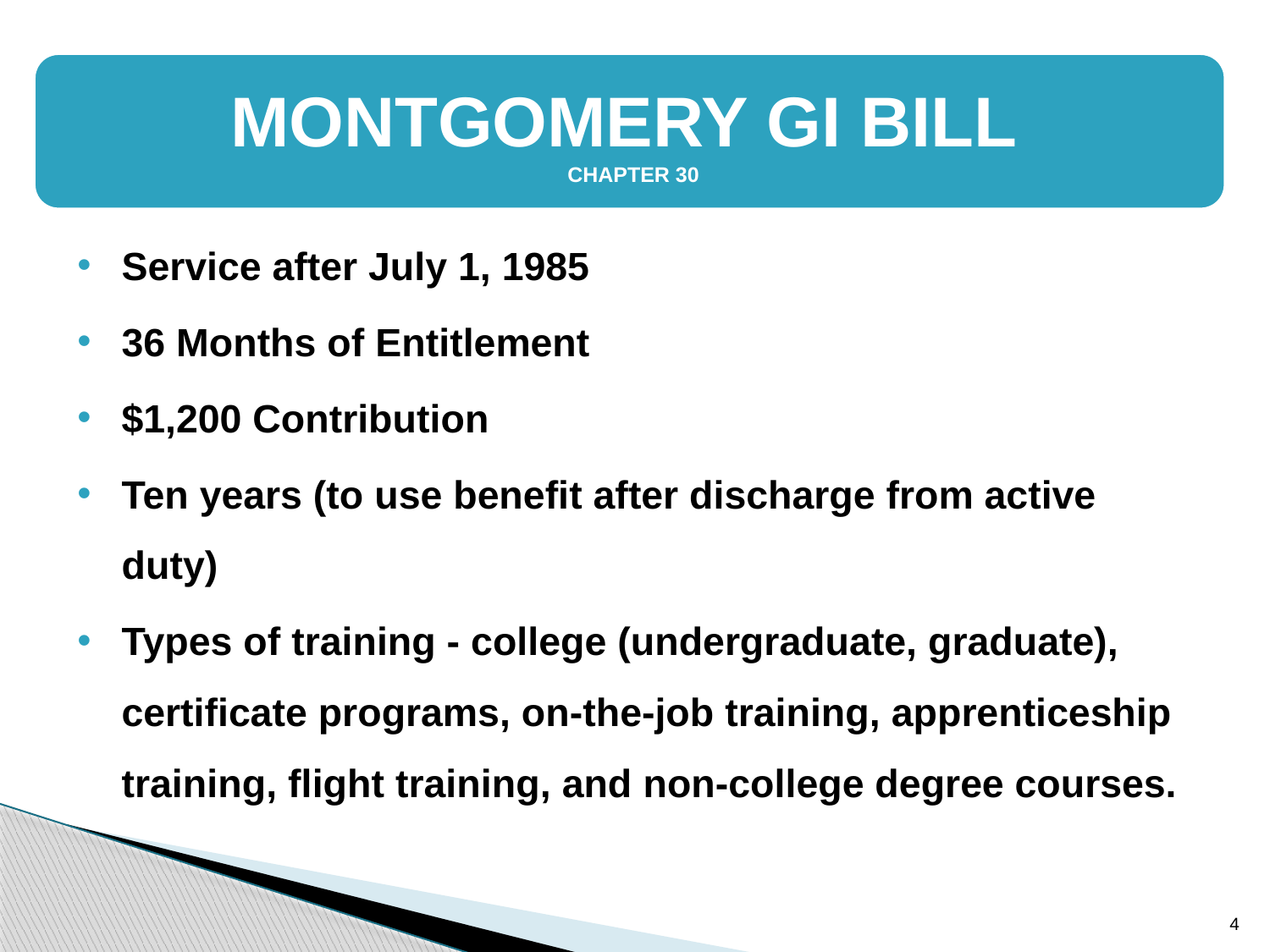

Montgomery GI Bill
Chapter 30
Service after July 1, 1985
36 Months of Entitlement
$1,200 Contribution
Ten years (to use benefit after discharge from active duty)
Types of training - college (undergraduate, graduate), certificate programs, on-the-job training, apprenticeship training, flight training, and non-college degree courses.

4